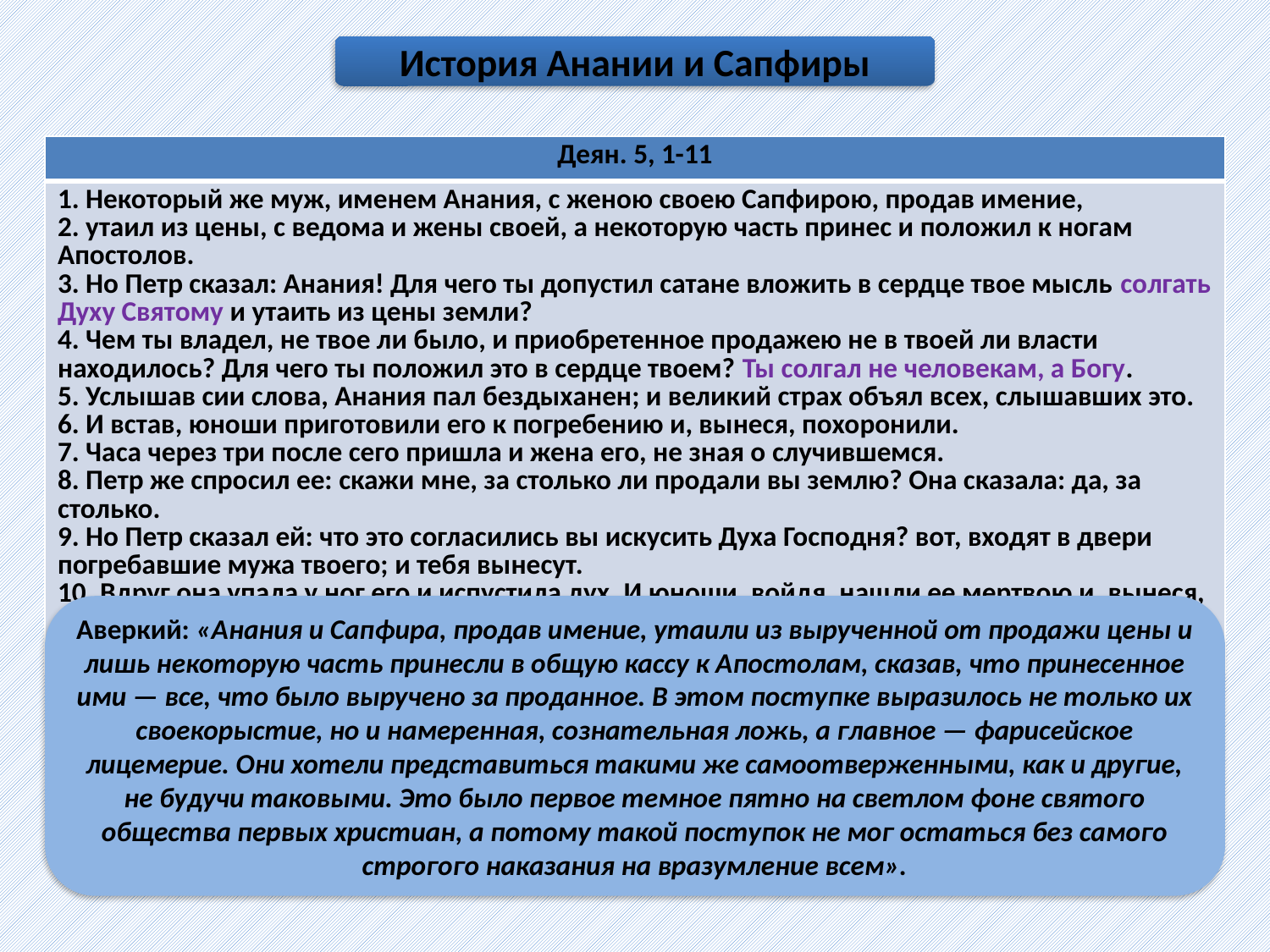

История Анании и Сапфиры
| Деян. 5, 1-11 |
| --- |
| 1. Некоторый же муж, именем Анания, с женою своею Сапфирою, продав имение, 2. утаил из цены, с ведома и жены своей, а некоторую часть принес и положил к ногам Апостолов. 3. Но Петр сказал: Анания! Для чего ты допустил сатане вложить в сердце твое мысль солгать Духу Святому и утаить из цены земли? 4. Чем ты владел, не твое ли было, и приобретенное продажею не в твоей ли власти находилось? Для чего ты положил это в сердце твоем? Ты солгал не человекам, а Богу. 5. Услышав сии слова, Анания пал бездыханен; и великий страх объял всех, слышавших это. 6. И встав, юноши приготовили его к погребению и, вынеся, похоронили. 7. Часа через три после сего пришла и жена его, не зная о случившемся. 8. Петр же спросил ее: скажи мне, за столько ли продали вы землю? Она сказала: да, за столько. 9. Но Петр сказал ей: что это согласились вы искусить Духа Господня? вот, входят в двери погребавшие мужа твоего; и тебя вынесут. 10. Вдруг она упала у ног его и испустила дух. И юноши, войдя, нашли ее мертвою и, вынеся, похоронили подле мужа ее. 11. И великий страх объял всю церковь и всех слышавших это. |
Аверкий: «Анания и Сапфира, продав имение, утаили из вырученной от продажи цены и лишь некоторую часть принесли в общую кассу к Апостолам, сказав, что принесенное ими — все, что было выручено за проданное. В этом поступке выразилось не только их своекорыстие, но и намеренная, сознательная ложь, а главное — фарисейское лицемерие. Они хотели представиться такими же самоотверженными, как и другие, не будучи таковыми. Это было первое темное пятно на светлом фоне святого общества первых христиан, а потому такой поступок не мог остаться без самого строгого наказания на вразумление всем».